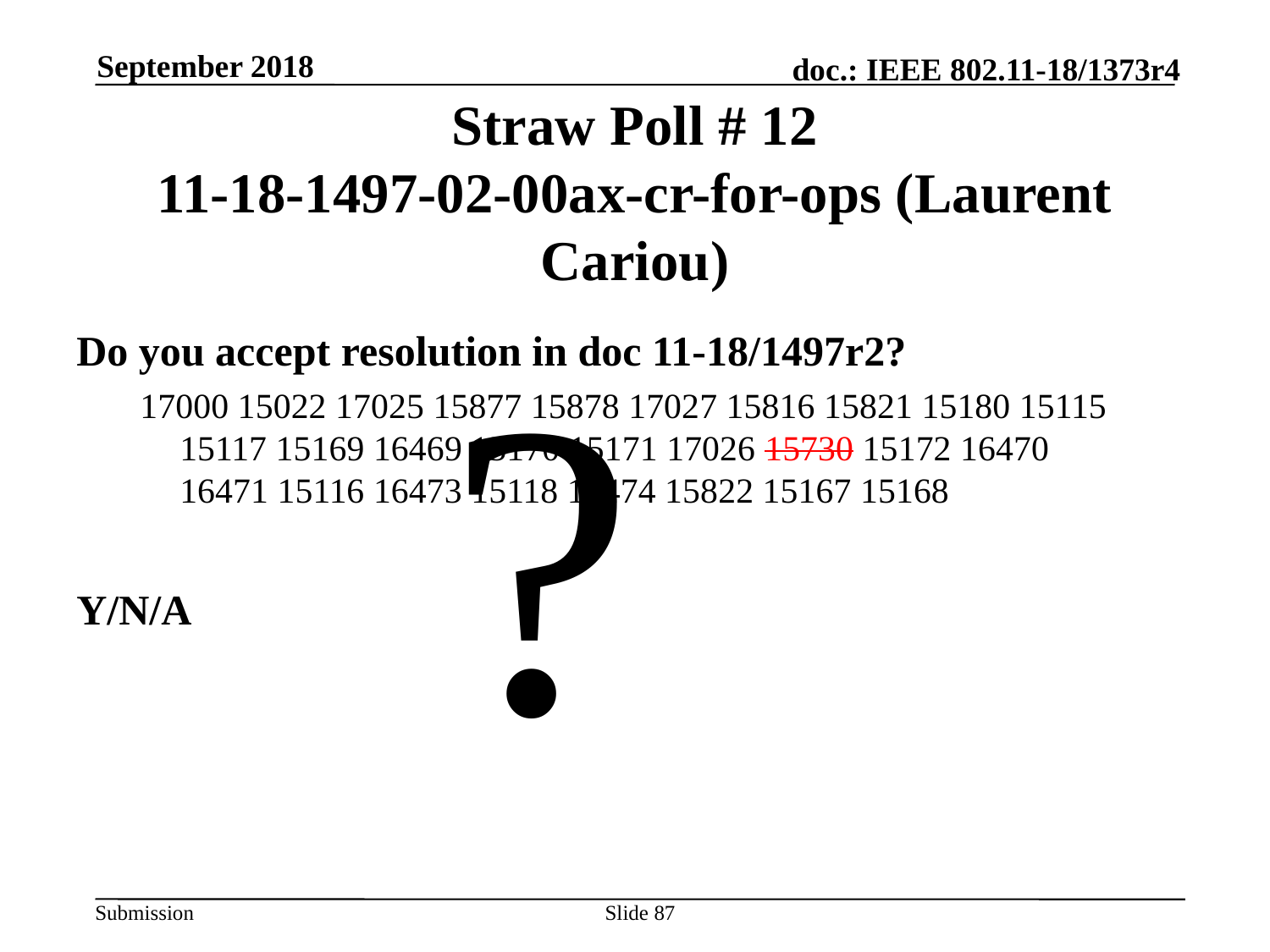

September 2018
# Straw Poll # 12 11-18-1497-02-00ax-cr-for-ops (Laurent Cariou)
?
Do you accept resolution in doc 11-18/1497r2?
17000 15022 17025 15877 15878 17027 15816 15821 15180 15115 15117 15169 16469 15170 15171 17026 15730 15172 16470 16471 15116 16473 15118 16474 15822 15167 15168

Y/N/A
Slide 87